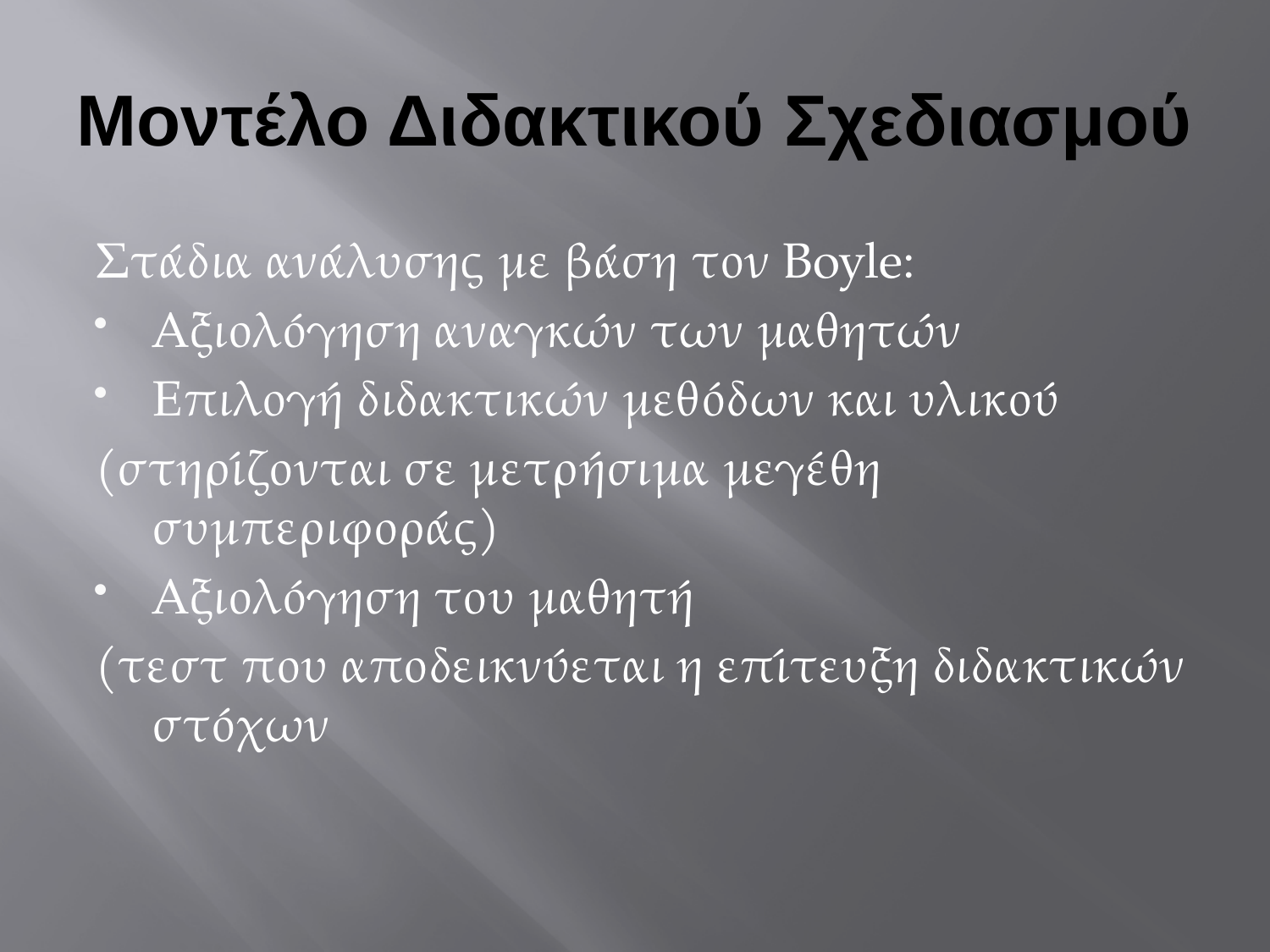

# Μοντέλο Διδακτικού Σχεδιασμού
Στάδια ανάλυσης με βάση τον Boyle:
Αξιολόγηση αναγκών των μαθητών
Επιλογή διδακτικών μεθόδων και υλικού
(στηρίζονται σε μετρήσιμα μεγέθη συμπεριφοράς)
Αξιολόγηση του μαθητή
(τεστ που αποδεικνύεται η επίτευξη διδακτικών στόχων